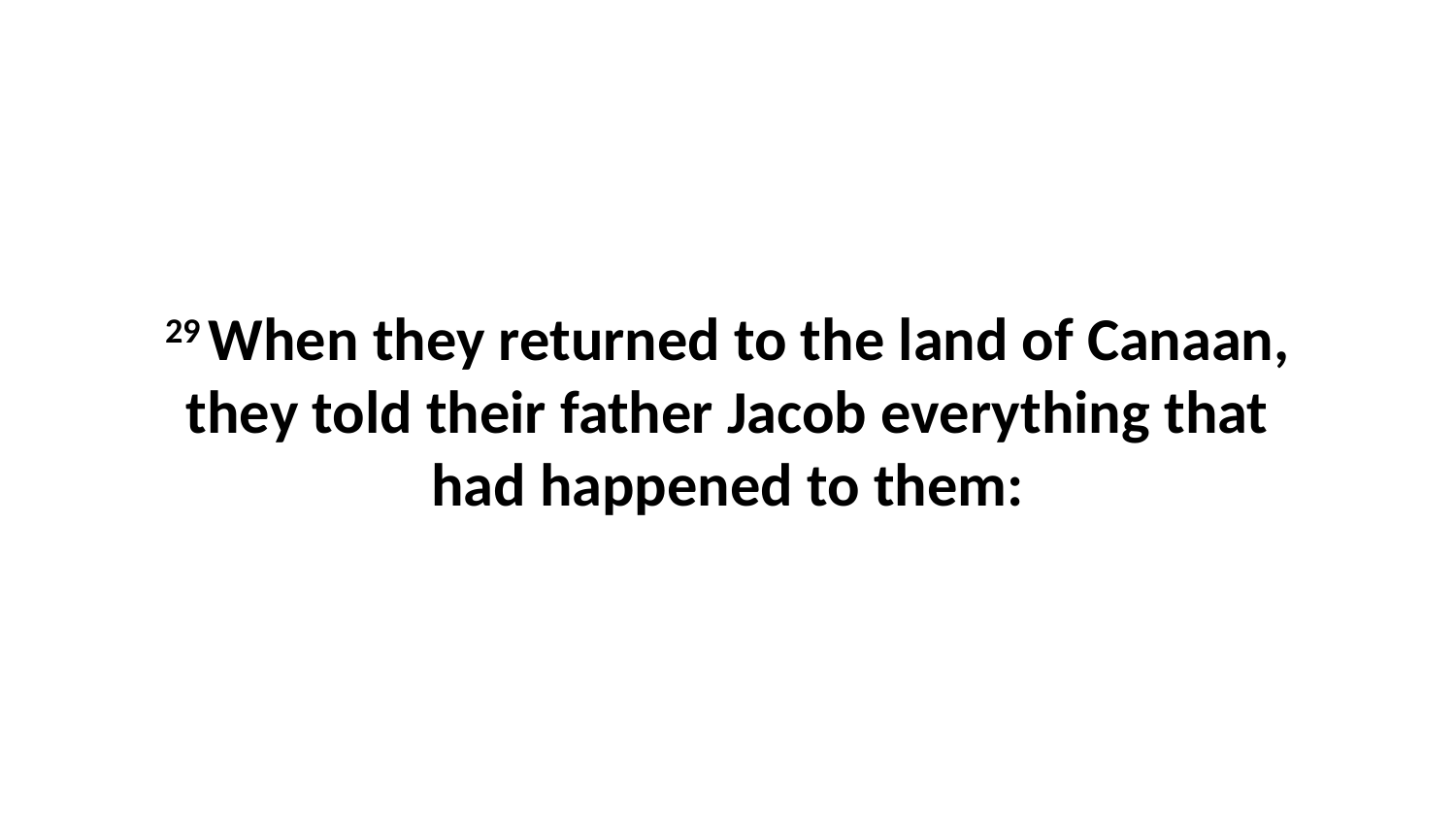

29 When they returned to the land of Canaan, they told their father Jacob everything that had happened to them: